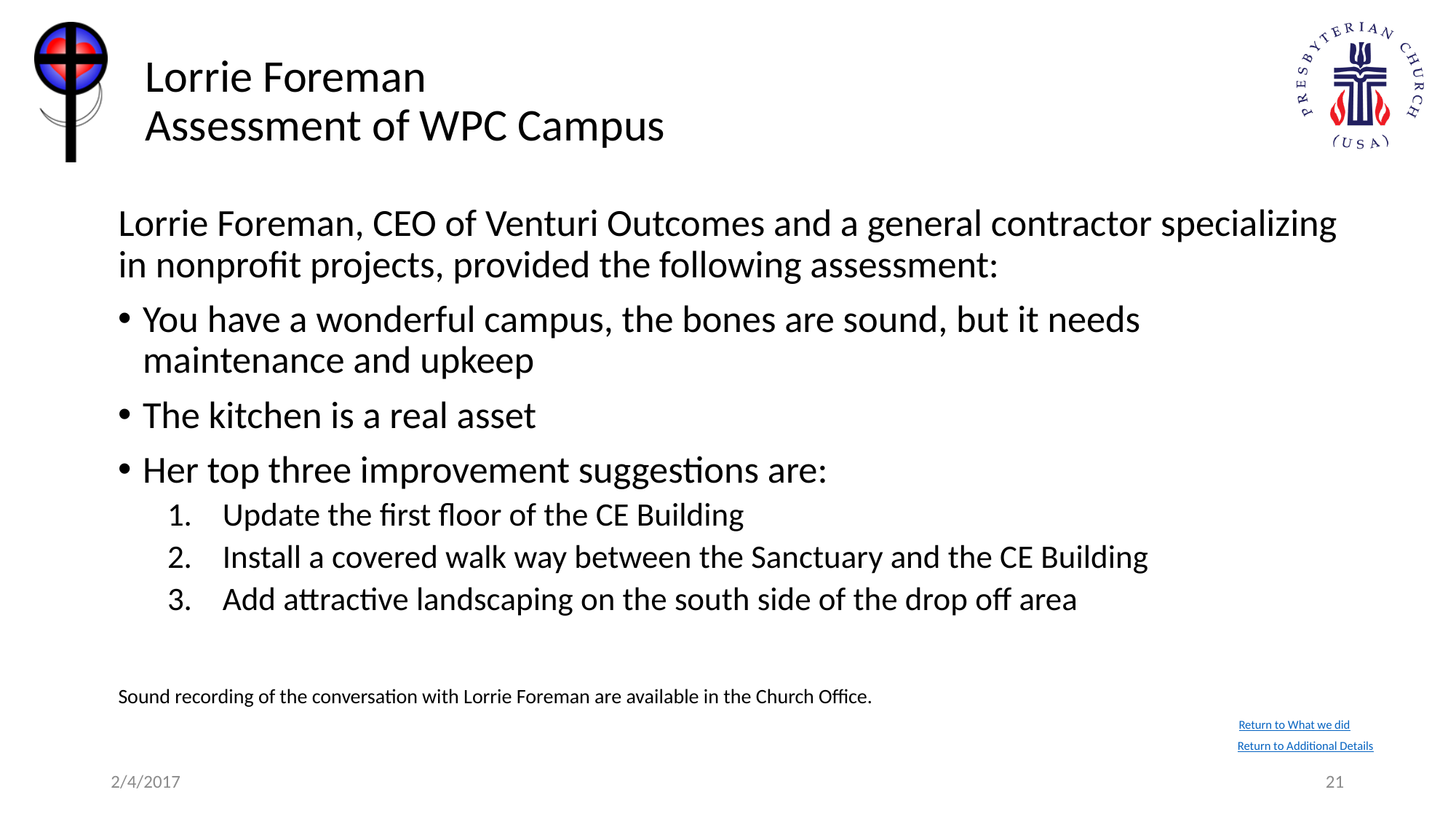

# Lorrie Foreman Assessment of WPC Campus
Lorrie Foreman, CEO of Venturi Outcomes and a general contractor specializing in nonprofit projects, provided the following assessment:
You have a wonderful campus, the bones are sound, but it needs maintenance and upkeep
The kitchen is a real asset
Her top three improvement suggestions are:
Update the first floor of the CE Building
Install a covered walk way between the Sanctuary and the CE Building
Add attractive landscaping on the south side of the drop off area

Sound recording of the conversation with Lorrie Foreman are available in the Church Office.
Return to What we did
Return to Additional Details
2/4/2017
21